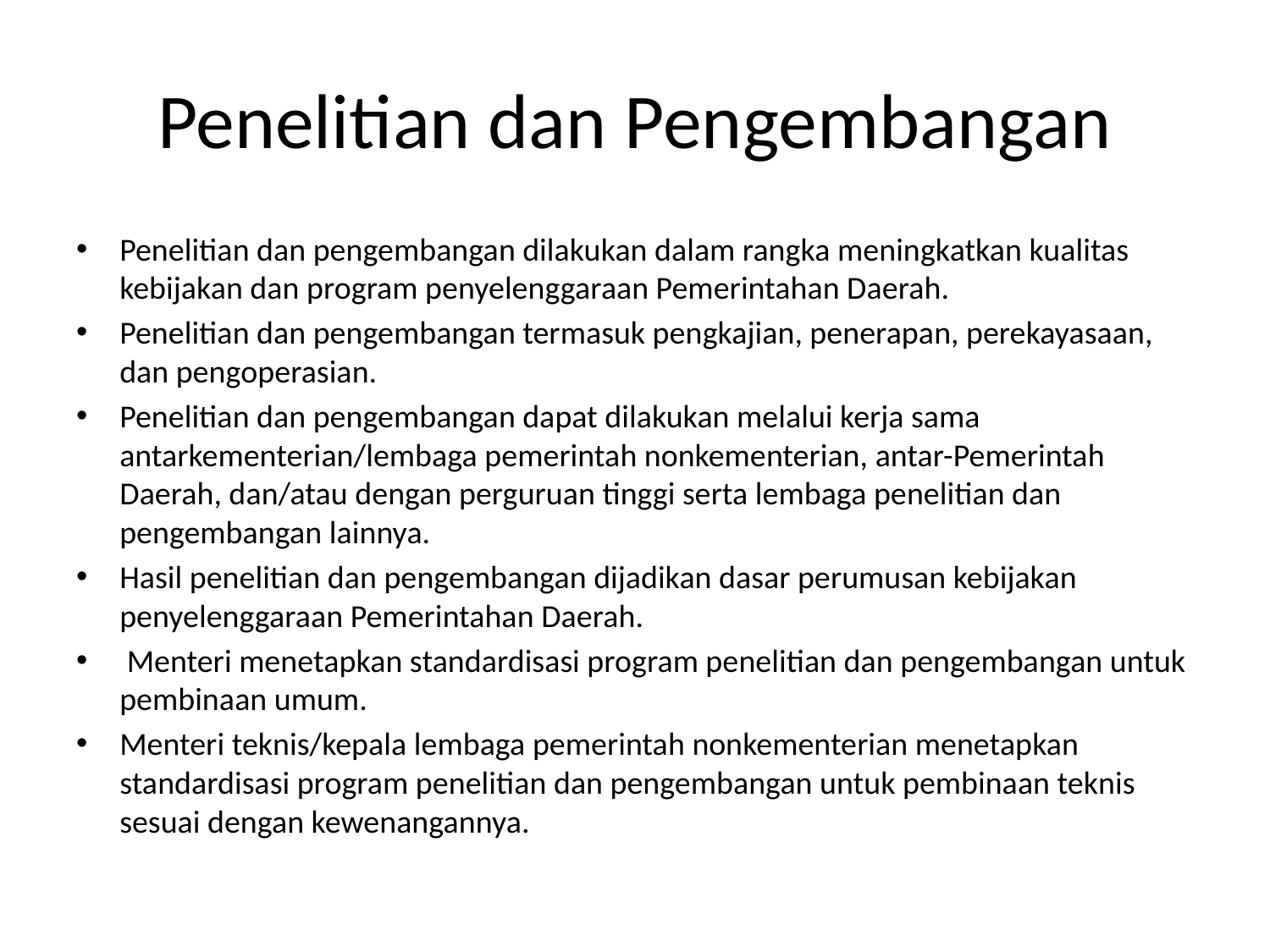

# Penelitian dan Pengembangan
Penelitian dan pengembangan dilakukan dalam rangka meningkatkan kualitas kebijakan dan program penyelenggaraan Pemerintahan Daerah.
Penelitian dan pengembangan termasuk pengkajian, penerapan, perekayasaan, dan pengoperasian.
Penelitian dan pengembangan dapat dilakukan melalui kerja sama antarkementerian/lembaga pemerintah nonkementerian, antar-Pemerintah Daerah, dan/atau dengan perguruan tinggi serta lembaga penelitian dan pengembangan lainnya.
Hasil penelitian dan pengembangan dijadikan dasar perumusan kebijakan penyelenggaraan Pemerintahan Daerah.
 Menteri menetapkan standardisasi program penelitian dan pengembangan untuk pembinaan umum.
Menteri teknis/kepala lembaga pemerintah nonkementerian menetapkan standardisasi program penelitian dan pengembangan untuk pembinaan teknis sesuai dengan kewenangannya.